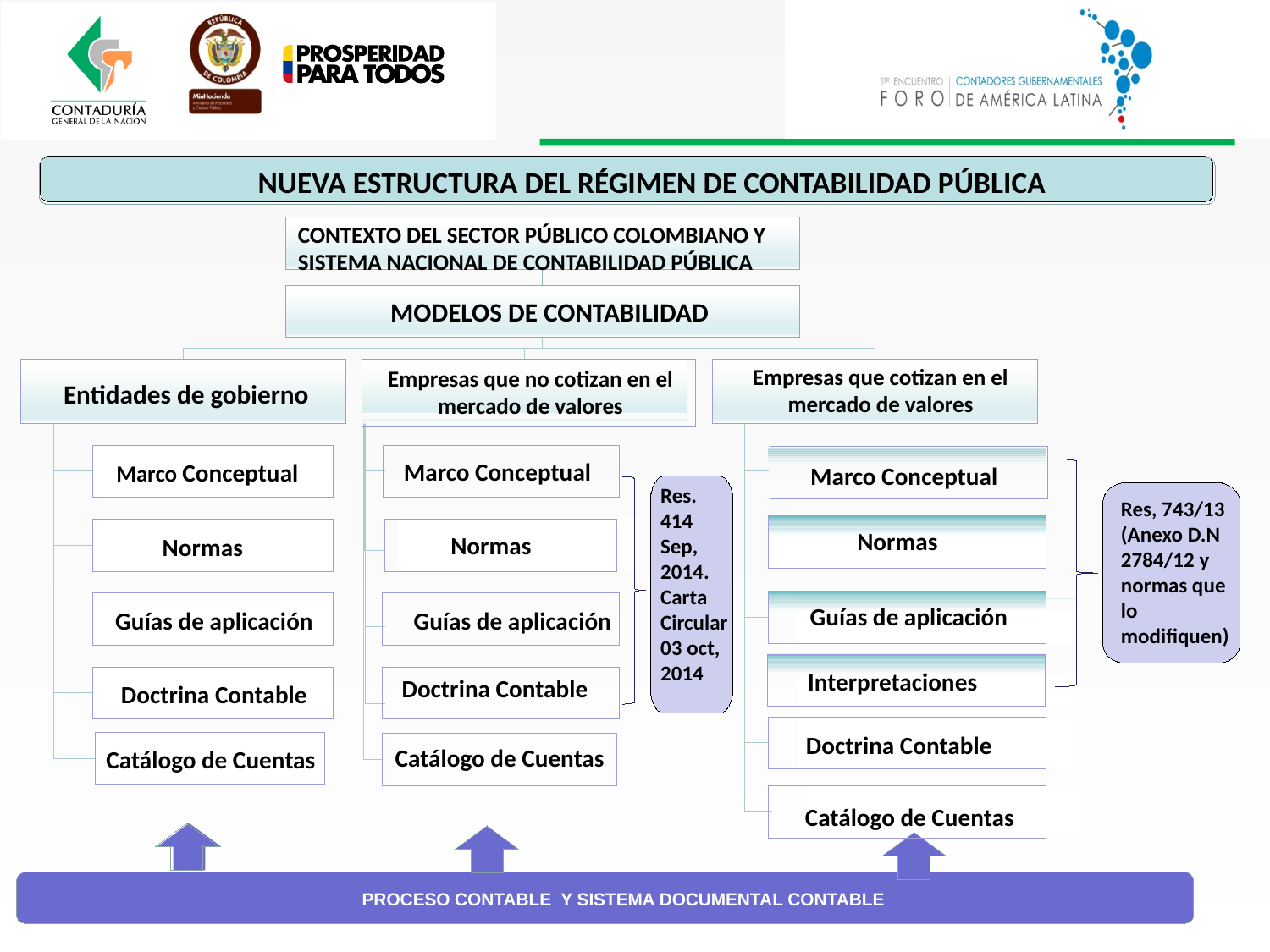

NUEVA ESTRUCTURA DEL RÉGIMEN DE CONTABILIDAD PÚBLICA

MODELOS DE CONTABILIDAD

Marco Conceptual
Marco Conceptual

Guías de aplicación

Doctrina Contable

Catálogo de Cuentas

PROCESO CONTABLE  Y SISTEMA DOCUMENTAL CONTABLE
CONTEXTO DEL SECTOR PÚBLICO COLOMBIANO Y SISTEMA NACIONAL DE CONTABILIDAD PÚBLICA
Empresas que cotizan en el mercado de valores
Empresas que no cotizan en el mercado de valores
Entidades de gobierno

Marco Conceptual
Res. 414 Sep, 2014.
Carta Circular 03 oct, 2014

Res, 743/13 (Anexo D.N 2784/12 y normas que lo modifiquen)
Normas
Normas
Normas
Guías de aplicación
Guías de aplicación
Interpretaciones
Doctrina Contable
Doctrina Contable
Catálogo de Cuentas

Catálogo de Cuentas